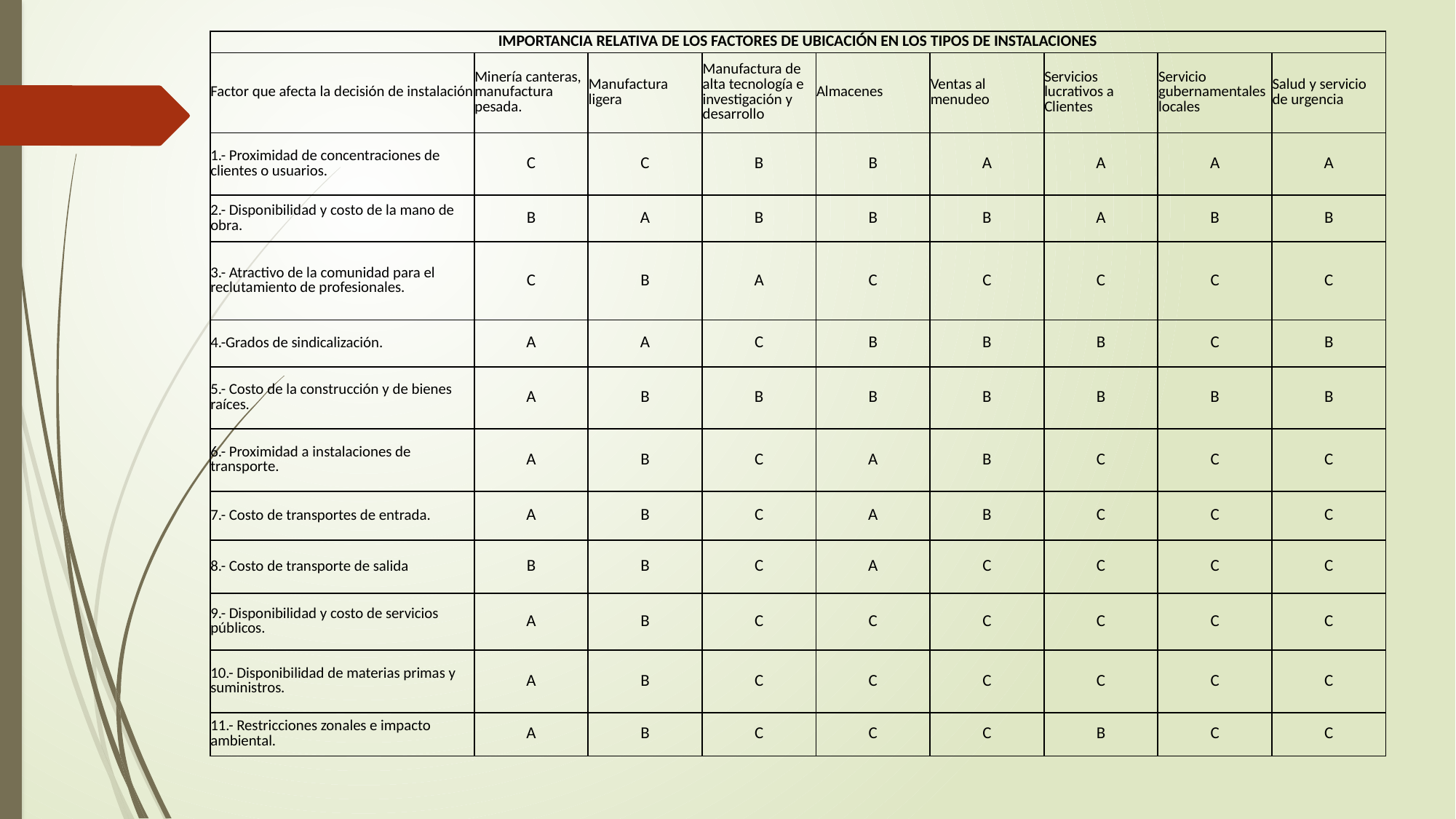

| IMPORTANCIA RELATIVA DE LOS FACTORES DE UBICACIÓN EN LOS TIPOS DE INSTALACIONES |  |  |  |  |  |  |  |  |
| --- | --- | --- | --- | --- | --- | --- | --- | --- |
| Factor que afecta la decisión de instalación | Minería canteras, manufactura pesada. | Manufactura ligera | Manufactura de alta tecnología e investigación y desarrollo | Almacenes | Ventas al menudeo | Servicios lucrativos a Clientes | Servicio gubernamentales locales | Salud y servicio de urgencia |
| 1.- Proximidad de concentraciones de clientes o usuarios. | C | C | B | B | A | A | A | A |
| 2.- Disponibilidad y costo de la mano de obra. | B | A | B | B | B | A | B | B |
| 3.- Atractivo de la comunidad para el reclutamiento de profesionales. | C | B | A | C | C | C | C | C |
| 4.-Grados de sindicalización. | A | A | C | B | B | B | C | B |
| 5.- Costo de la construcción y de bienes raíces. | A | B | B | B | B | B | B | B |
| 6.- Proximidad a instalaciones de transporte. | A | B | C | A | B | C | C | C |
| 7.- Costo de transportes de entrada. | A | B | C | A | B | C | C | C |
| 8.- Costo de transporte de salida | B | B | C | A | C | C | C | C |
| 9.- Disponibilidad y costo de servicios públicos. | A | B | C | C | C | C | C | C |
| 10.- Disponibilidad de materias primas y suministros. | A | B | C | C | C | C | C | C |
| 11.- Restricciones zonales e impacto ambiental. | A | B | C | C | C | B | C | C |